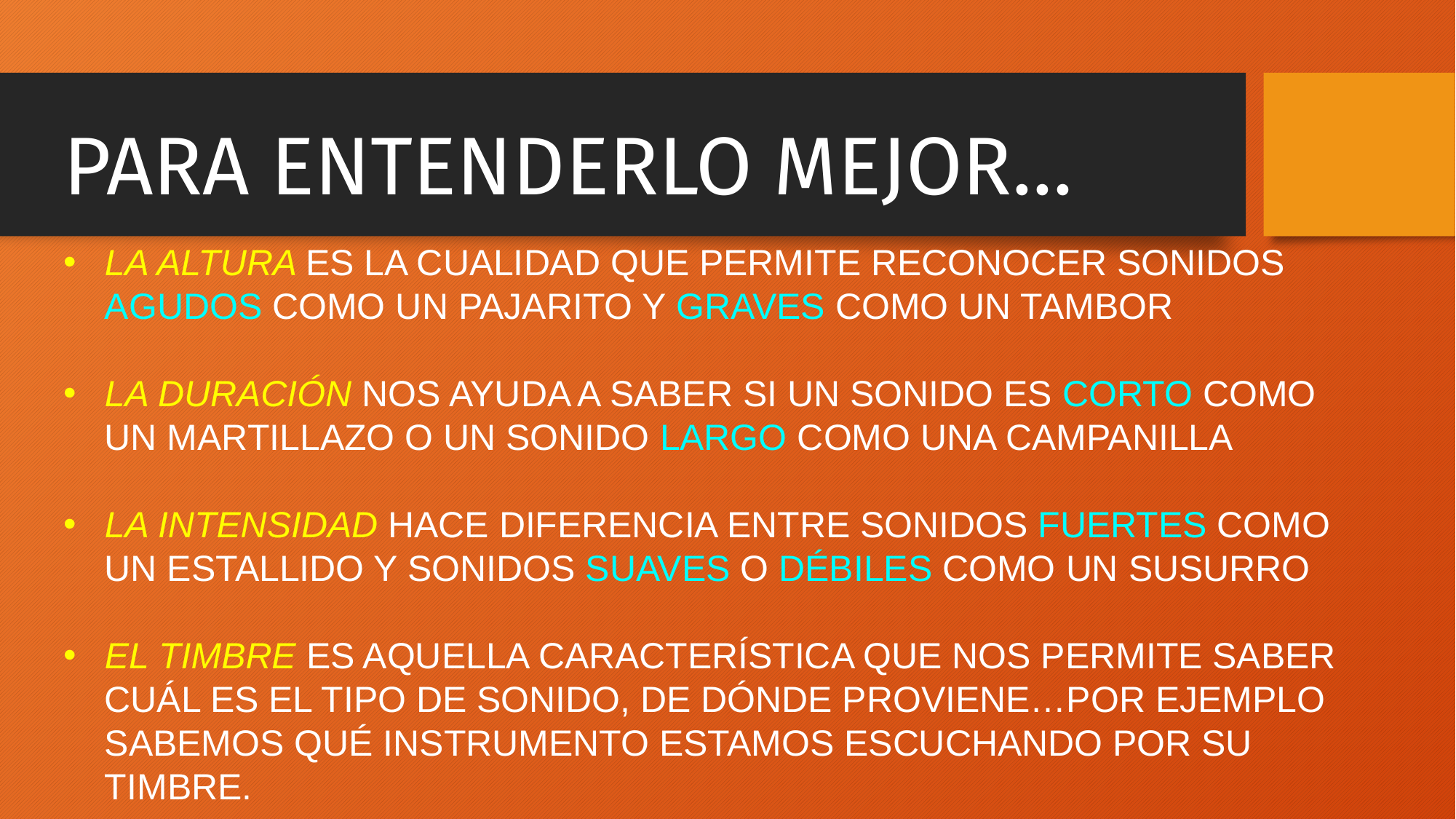

PARA ENTENDERLO MEJOR…
LA ALTURA ES LA CUALIDAD QUE PERMITE RECONOCER SONIDOS AGUDOS COMO UN PAJARITO Y GRAVES COMO UN TAMBOR

LA DURACIÓN NOS AYUDA A SABER SI UN SONIDO ES CORTO COMO UN MARTILLAZO O UN SONIDO LARGO COMO UNA CAMPANILLA

LA INTENSIDAD HACE DIFERENCIA ENTRE SONIDOS FUERTES COMO UN ESTALLIDO Y SONIDOS SUAVES O DÉBILES COMO UN SUSURRO

EL TIMBRE ES AQUELLA CARACTERÍSTICA QUE NOS PERMITE SABER CUÁL ES EL TIPO DE SONIDO, DE DÓNDE PROVIENE…POR EJEMPLO SABEMOS QUÉ INSTRUMENTO ESTAMOS ESCUCHANDO POR SU TIMBRE.